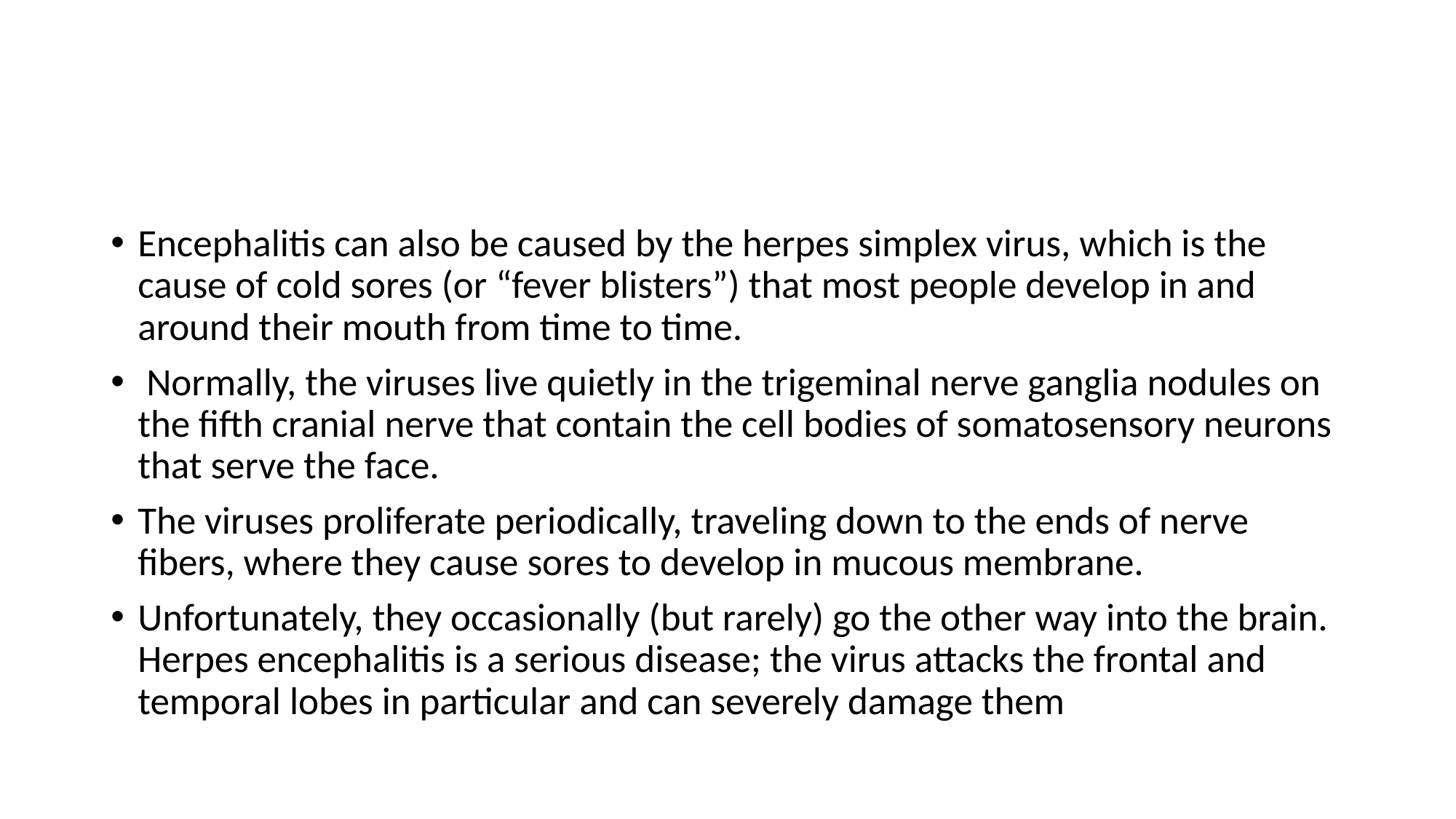

#
Encephalitis can also be caused by the herpes simplex virus, which is the cause of cold sores (or “fever blisters”) that most people develop in and around their mouth from time to time.
 Normally, the viruses live quietly in the trigeminal nerve ganglia nodules on the fifth cranial nerve that contain the cell bodies of somatosensory neurons that serve the face.
The viruses proliferate periodically, traveling down to the ends of nerve fibers, where they cause sores to develop in mucous membrane.
Unfortunately, they occasionally (but rarely) go the other way into the brain. Herpes encephalitis is a serious disease; the virus attacks the frontal and temporal lobes in particular and can severely damage them